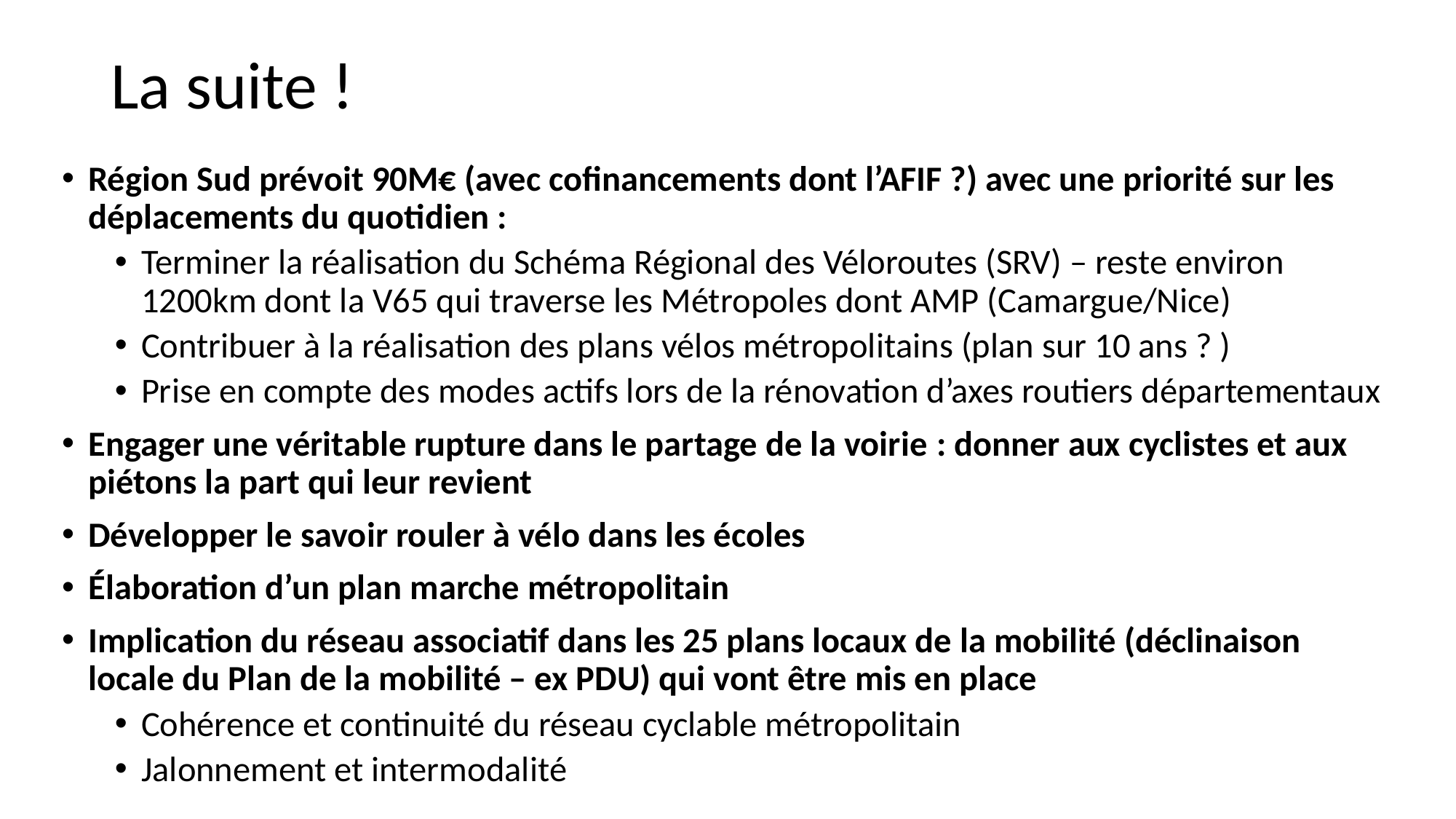

# La suite !
Région Sud prévoit 90M€ (avec cofinancements dont l’AFIF ?) avec une priorité sur les déplacements du quotidien :
Terminer la réalisation du Schéma Régional des Véloroutes (SRV) – reste environ 1200km dont la V65 qui traverse les Métropoles dont AMP (Camargue/Nice)
Contribuer à la réalisation des plans vélos métropolitains (plan sur 10 ans ? )
Prise en compte des modes actifs lors de la rénovation d’axes routiers départementaux
Engager une véritable rupture dans le partage de la voirie : donner aux cyclistes et aux piétons la part qui leur revient
Développer le savoir rouler à vélo dans les écoles
Élaboration d’un plan marche métropolitain
Implication du réseau associatif dans les 25 plans locaux de la mobilité (déclinaison locale du Plan de la mobilité – ex PDU) qui vont être mis en place
Cohérence et continuité du réseau cyclable métropolitain
Jalonnement et intermodalité